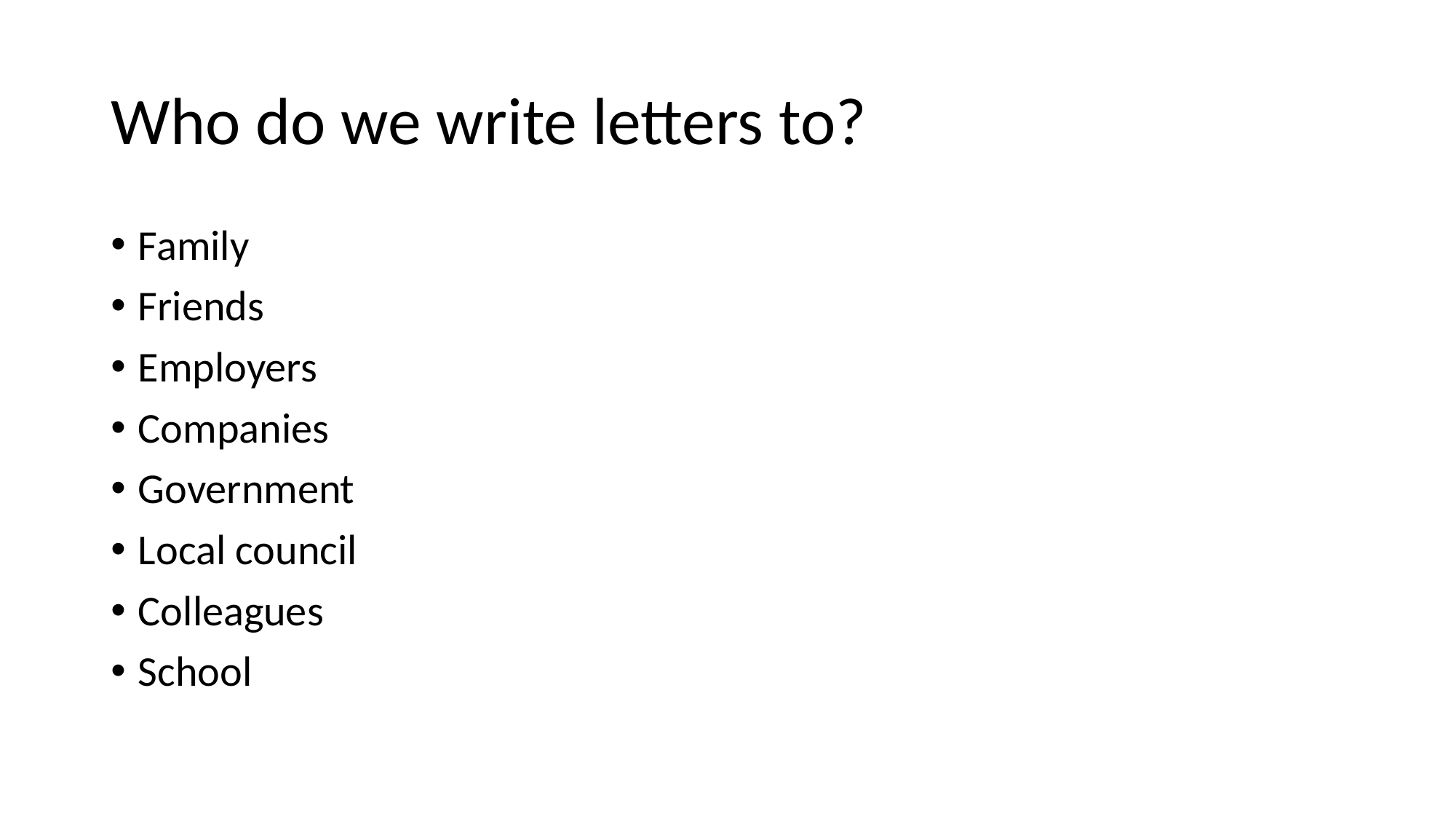

# Who do we write letters to?
Family
Friends
Employers
Companies
Government
Local council
Colleagues
School